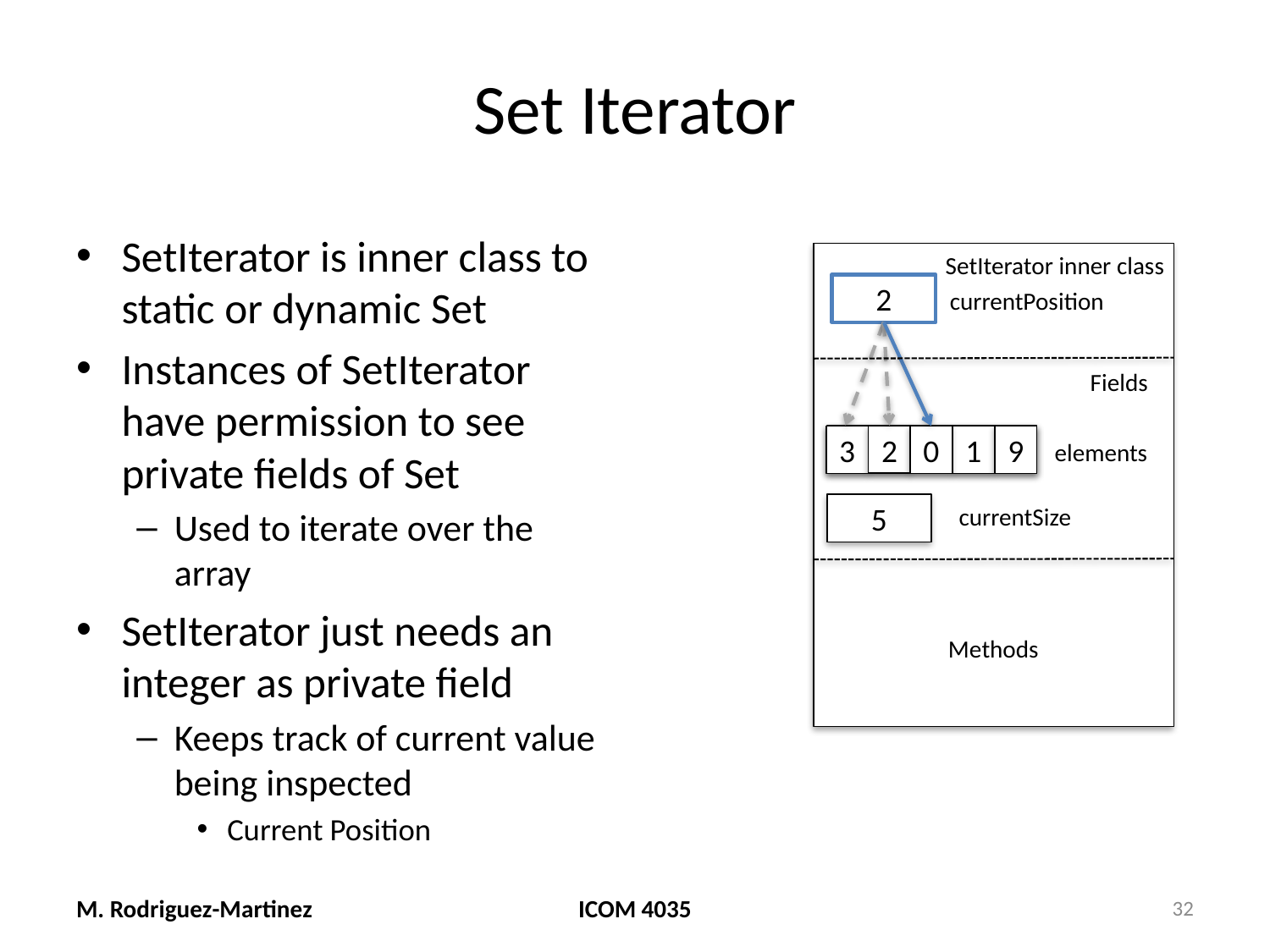

# Set Iterator
SetIterator is inner class to static or dynamic Set
Instances of SetIterator have permission to see private fields of Set
Used to iterate over the array
SetIterator just needs an integer as private field
Keeps track of current value being inspected
Current Position

SetIterator inner class
2
currentPosition
Fields

2
3
0
1
9
elements
5
currentSize
Methods
M. Rodriguez-Martinez
ICOM 4035
32